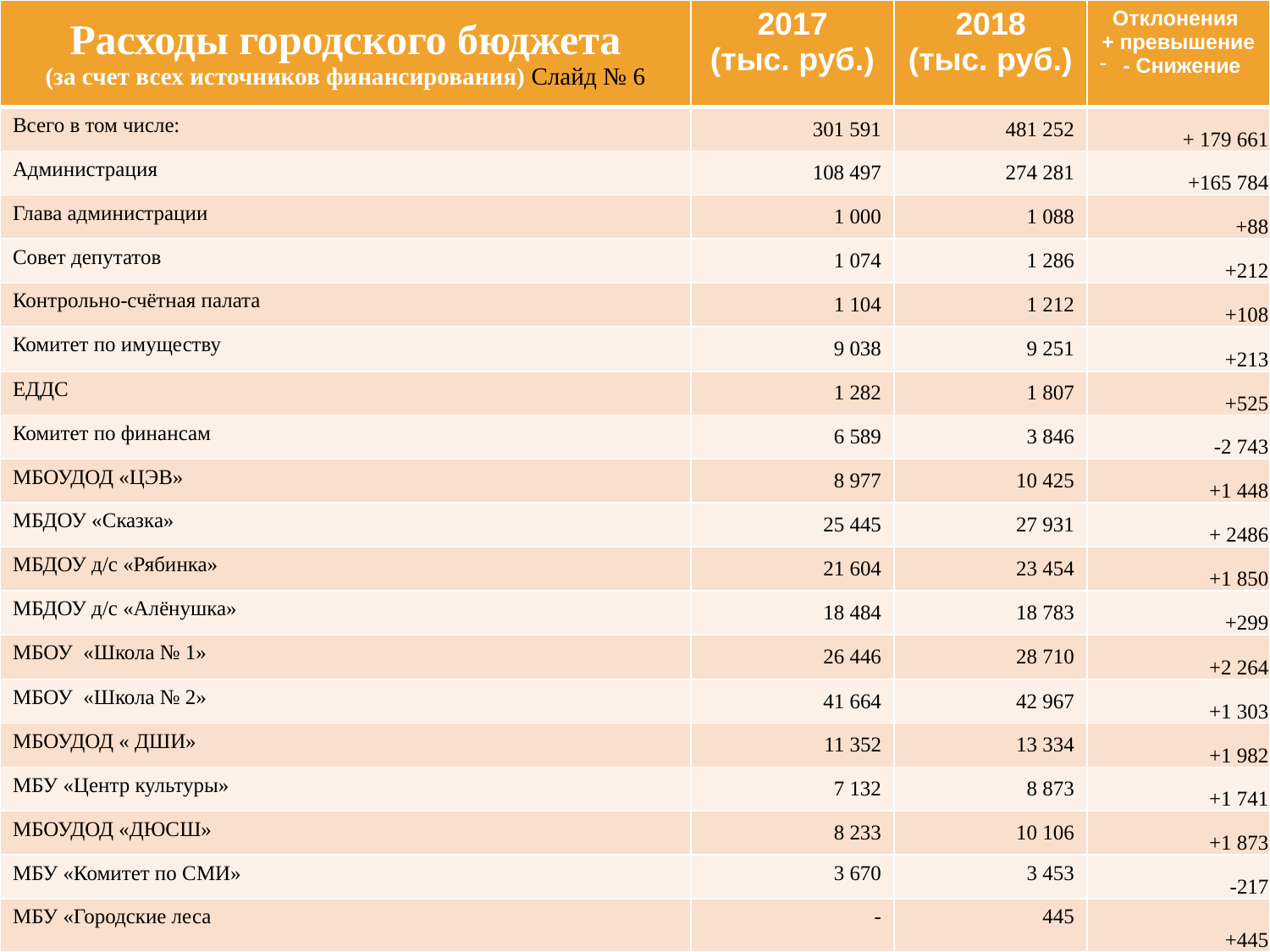

#
| Расходы городского бюджета (за счет всех источников финансирования) Слайд № 6 | 2017 (тыс. руб.) | 2018 (тыс. руб.) | Отклонения + превышение - Снижение |
| --- | --- | --- | --- |
| Всего в том числе: | 301 591 | 481 252 | + 179 661 |
| Администрация | 108 497 | 274 281 | +165 784 |
| Глава администрации | 1 000 | 1 088 | +88 |
| Совет депутатов | 1 074 | 1 286 | +212 |
| Контрольно-счётная палата | 1 104 | 1 212 | +108 |
| Комитет по имуществу | 9 038 | 9 251 | +213 |
| ЕДДС | 1 282 | 1 807 | +525 |
| Комитет по финансам | 6 589 | 3 846 | -2 743 |
| МБОУДОД «ЦЭВ» | 8 977 | 10 425 | +1 448 |
| МБДОУ «Сказка» | 25 445 | 27 931 | + 2486 |
| МБДОУ д/с «Рябинка» | 21 604 | 23 454 | +1 850 |
| МБДОУ д/с «Алёнушка» | 18 484 | 18 783 | +299 |
| МБОУ «Школа № 1» | 26 446 | 28 710 | +2 264 |
| МБОУ «Школа № 2» | 41 664 | 42 967 | +1 303 |
| МБОУДОД « ДШИ» | 11 352 | 13 334 | +1 982 |
| МБУ «Центр культуры» | 7 132 | 8 873 | +1 741 |
| МБОУДОД «ДЮСШ» | 8 233 | 10 106 | +1 873 |
| МБУ «Комитет по СМИ» | 3 670 | 3 453 | -217 |
| МБУ «Городские леса | - | 445 | +445 |